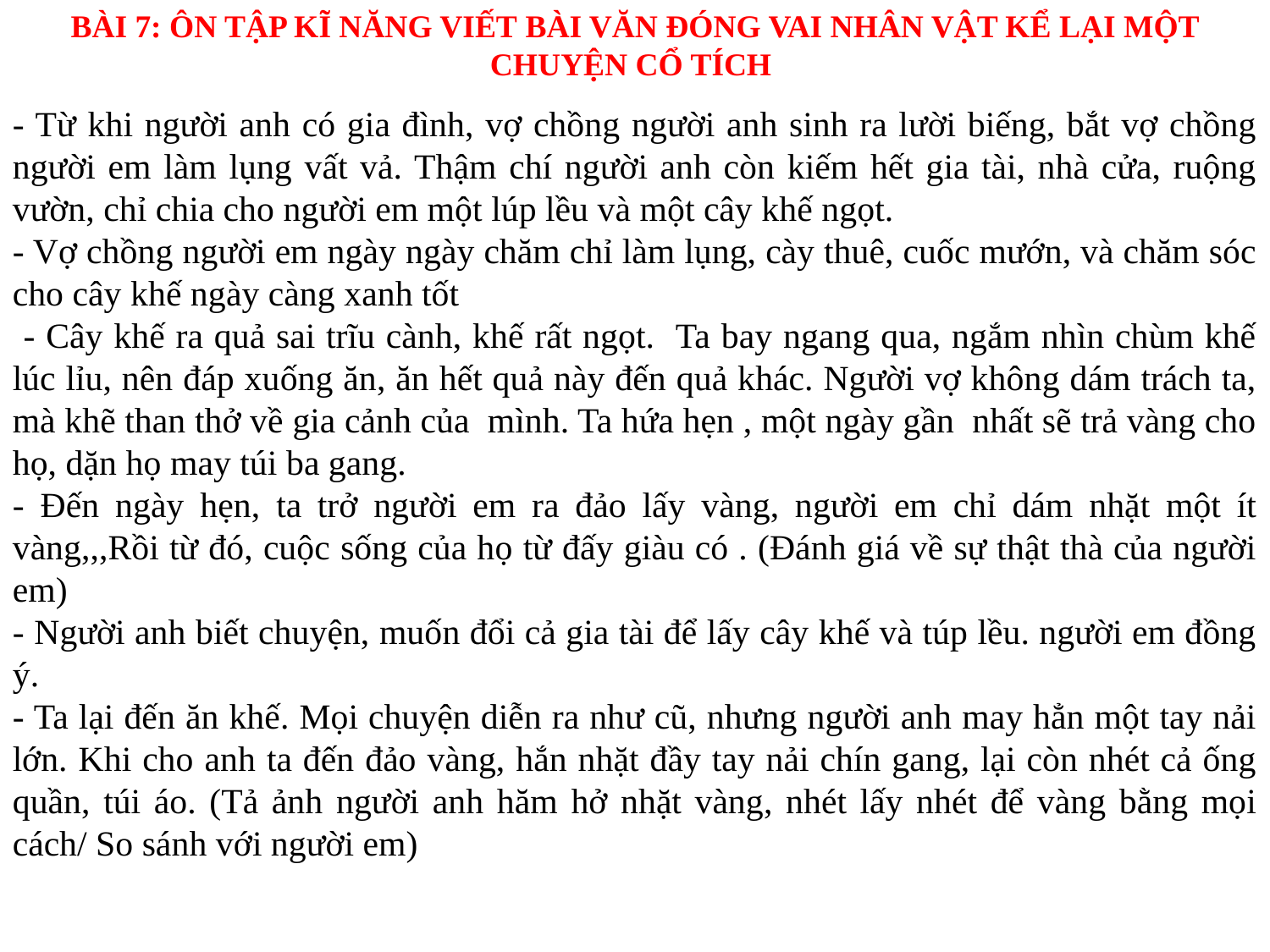

BÀI 7: ÔN TẬP KĨ NĂNG VIẾT BÀI VĂN ĐÓNG VAI NHÂN VẬT KỂ LẠI MỘT CHUYỆN CỔ TÍCH

- Từ khi người anh có gia đình, vợ chồng người anh sinh ra lười biếng, bắt vợ chồng người em làm lụng vất vả. Thậm chí người anh còn kiếm hết gia tài, nhà cửa, ruộng vườn, chỉ chia cho người em một lúp lều và một cây khế ngọt.
- Vợ chồng người em ngày ngày chăm chỉ làm lụng, cày thuê, cuốc mướn, và chăm sóc cho cây khế ngày càng xanh tốt
 - Cây khế ra quả sai trĩu cành, khế rất ngọt.  Ta bay ngang qua, ngắm nhìn chùm khế lúc lỉu, nên đáp xuống ăn, ăn hết quả này đến quả khác. Người vợ không dám trách ta, mà khẽ than thở về gia cảnh của  mình. Ta hứa hẹn , một ngày gần  nhất sẽ trả vàng cho họ, dặn họ may túi ba gang.
- Đến ngày hẹn, ta trở người em ra đảo lấy vàng, người em chỉ dám nhặt một ít vàng,,,Rồi từ đó, cuộc sống của họ từ đấy giàu có . (Đánh giá về sự thật thà của người em)
- Người anh biết chuyện, muốn đổi cả gia tài để lấy cây khế và túp lều. người em đồng ý.
- Ta lại đến ăn khế. Mọi chuyện diễn ra như cũ, nhưng người anh may hẳn một tay nải lớn. Khi cho anh ta đến đảo vàng, hắn nhặt đầy tay nải chín gang, lại còn nhét cả ống quần, túi áo. (Tả ảnh người anh hăm hở nhặt vàng, nhét lấy nhét để vàng bằng mọi cách/ So sánh với người em)